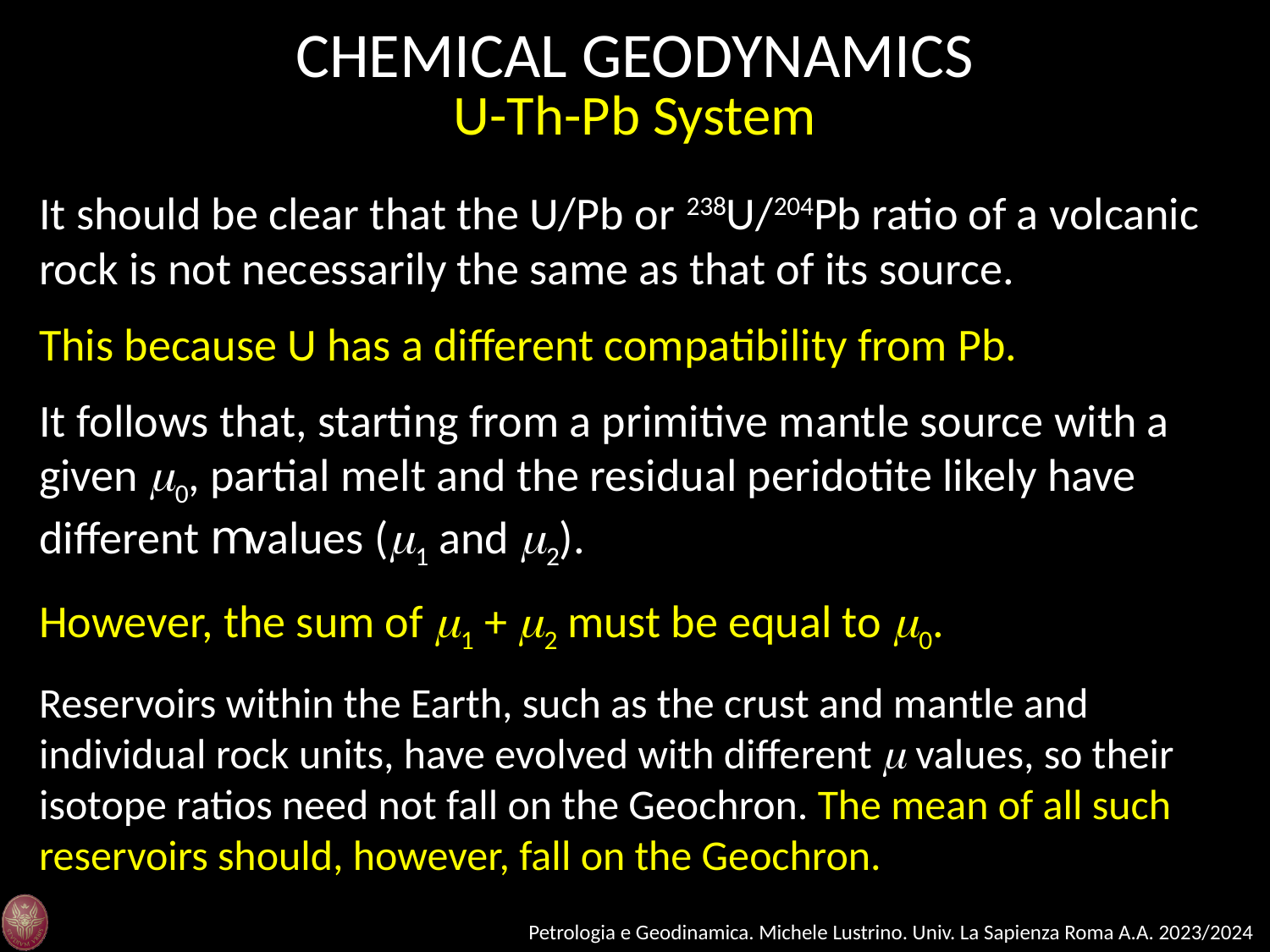

CHEMICAL GEODYNAMICS
U-Th-Pb System
It should be clear that the U/Pb or 238U/204Pb ratio of a volcanic rock is not necessarily the same as that of its source.
This because U has a different compatibility from Pb.
It follows that, starting from a primitive mantle source with a given μ0, partial melt and the residual peridotite likely have different μ values (μ1 and μ2).
However, the sum of μ1 + μ2 must be equal to μ0.
Reservoirs within the Earth, such as the crust and mantle and individual rock units, have evolved with different μ values, so their isotope ratios need not fall on the Geochron. The mean of all such reservoirs should, however, fall on the Geochron.